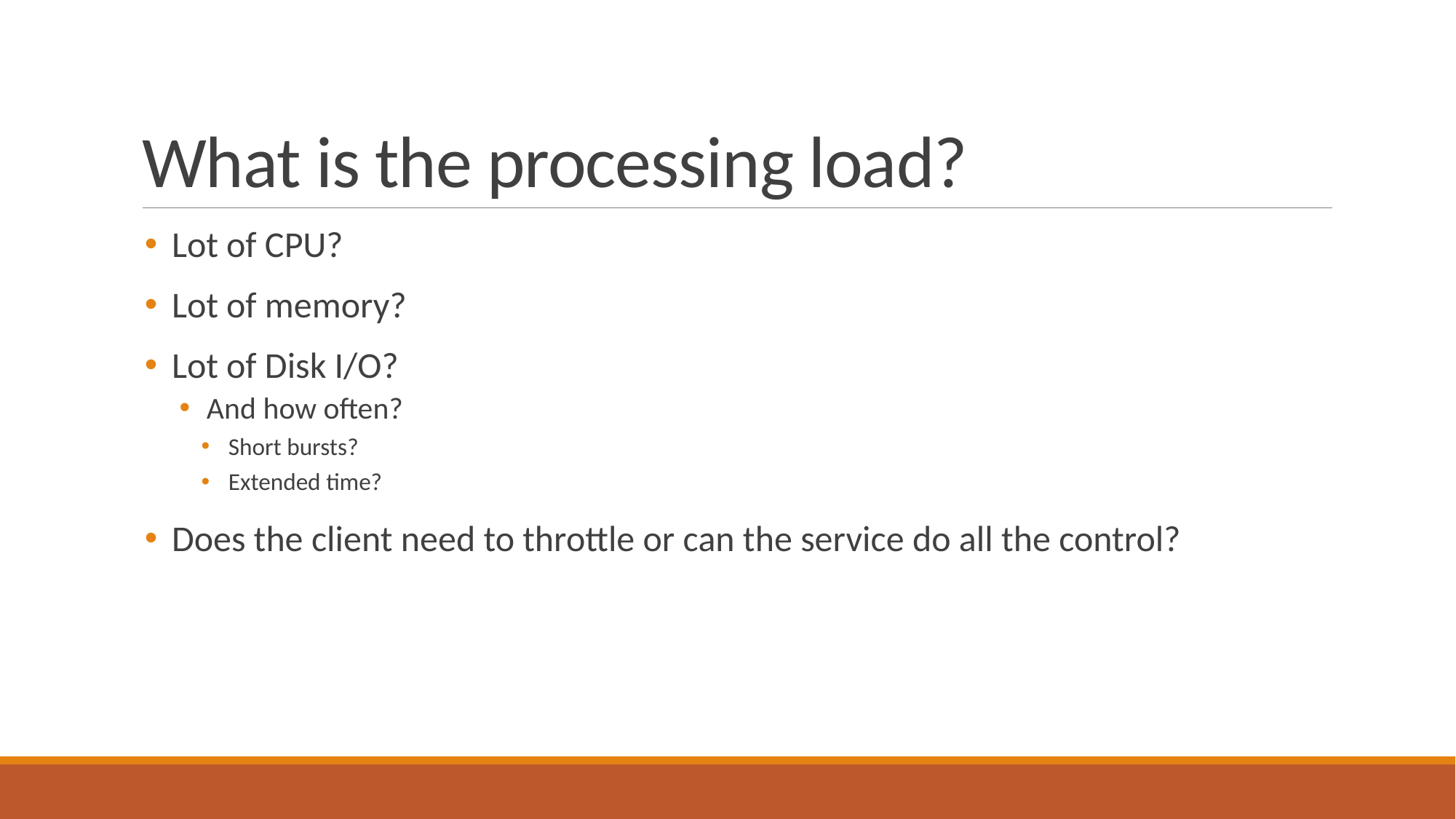

# What is the processing load?
Lot of CPU?
Lot of memory?
Lot of Disk I/O?
And how often?
Short bursts?
Extended time?
Does the client need to throttle or can the service do all the control?